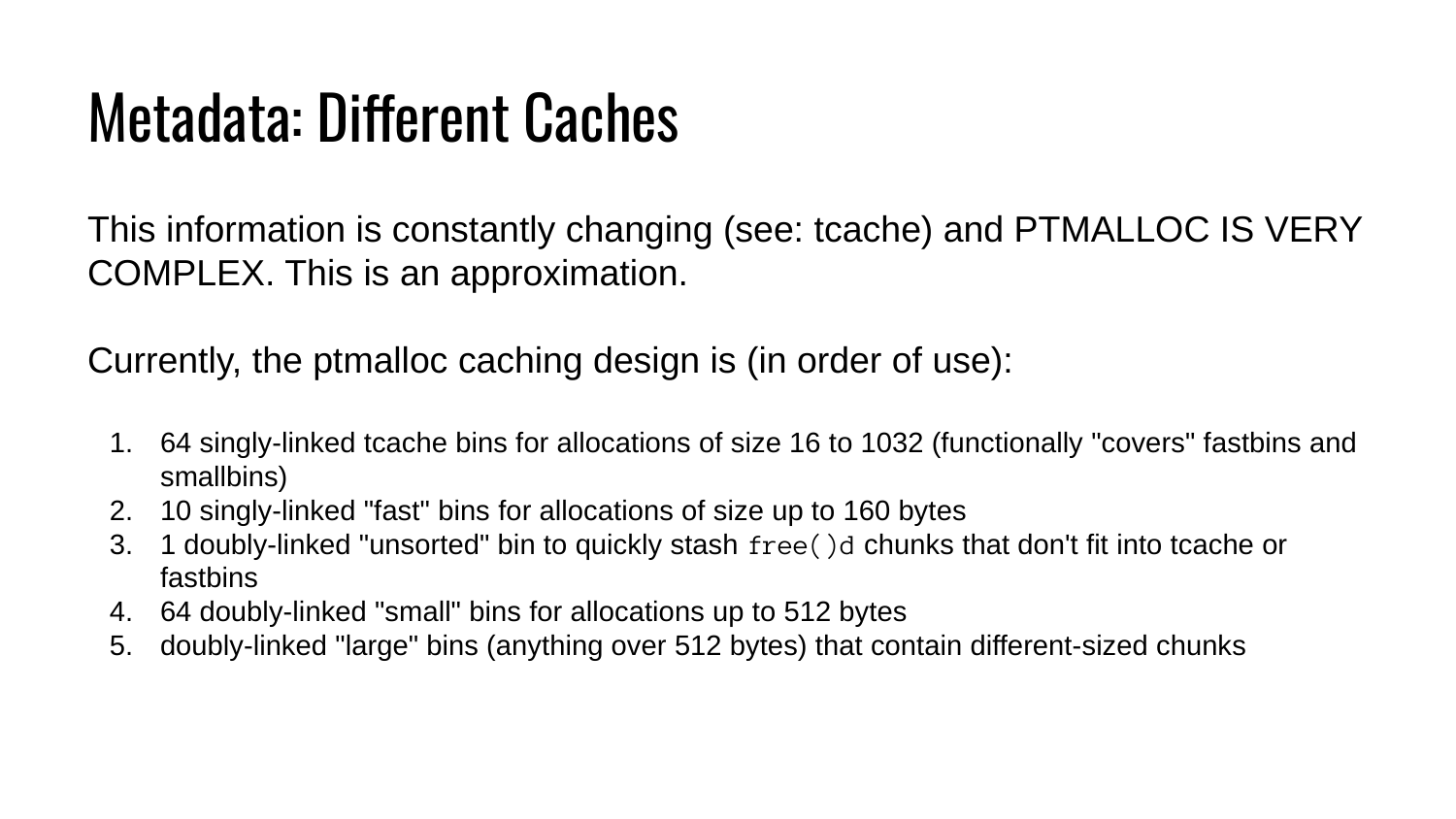

# Metadata: Different Caches
This information is constantly changing (see: tcache) and PTMALLOC IS VERY COMPLEX. This is an approximation.

Currently, the ptmalloc caching design is (in order of use):

64 singly-linked tcache bins for allocations of size 16 to 1032 (functionally "covers" fastbins and smallbins)
10 singly-linked "fast" bins for allocations of size up to 160 bytes
1 doubly-linked "unsorted" bin to quickly stash free()d chunks that don't fit into tcache or fastbins
64 doubly-linked "small" bins for allocations up to 512 bytes
doubly-linked "large" bins (anything over 512 bytes) that contain different-sized chunks